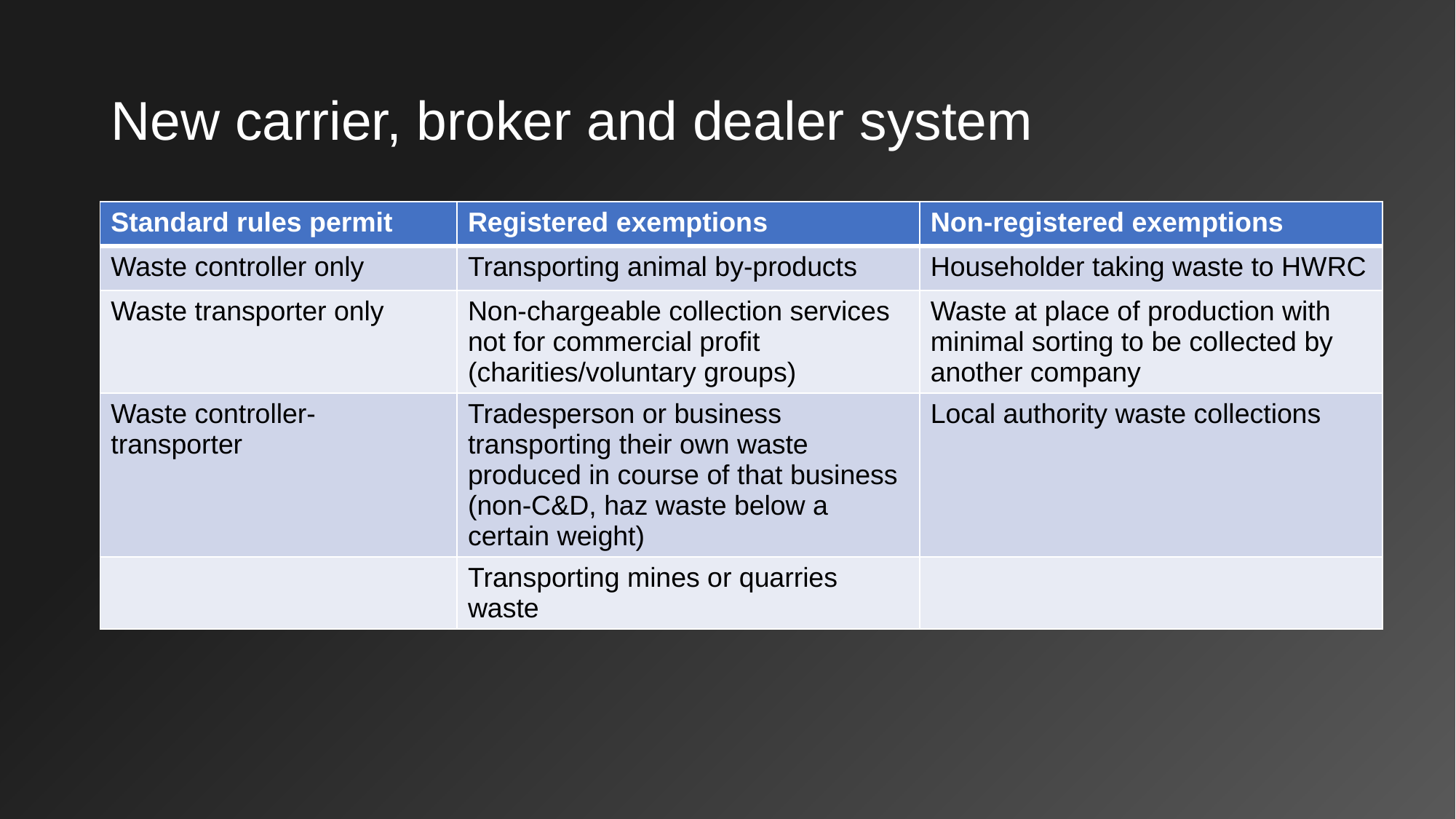

# New carrier, broker and dealer system
| Standard rules permit | Registered exemptions | Non-registered exemptions |
| --- | --- | --- |
| Waste controller only | Transporting animal by-products | Householder taking waste to HWRC |
| Waste transporter only | Non-chargeable collection services not for commercial profit (charities/voluntary groups) | Waste at place of production with minimal sorting to be collected by another company |
| Waste controller-transporter | Tradesperson or business transporting their own waste produced in course of that business (non-C&D, haz waste below a certain weight) | Local authority waste collections |
|  | Transporting mines or quarries waste |  |